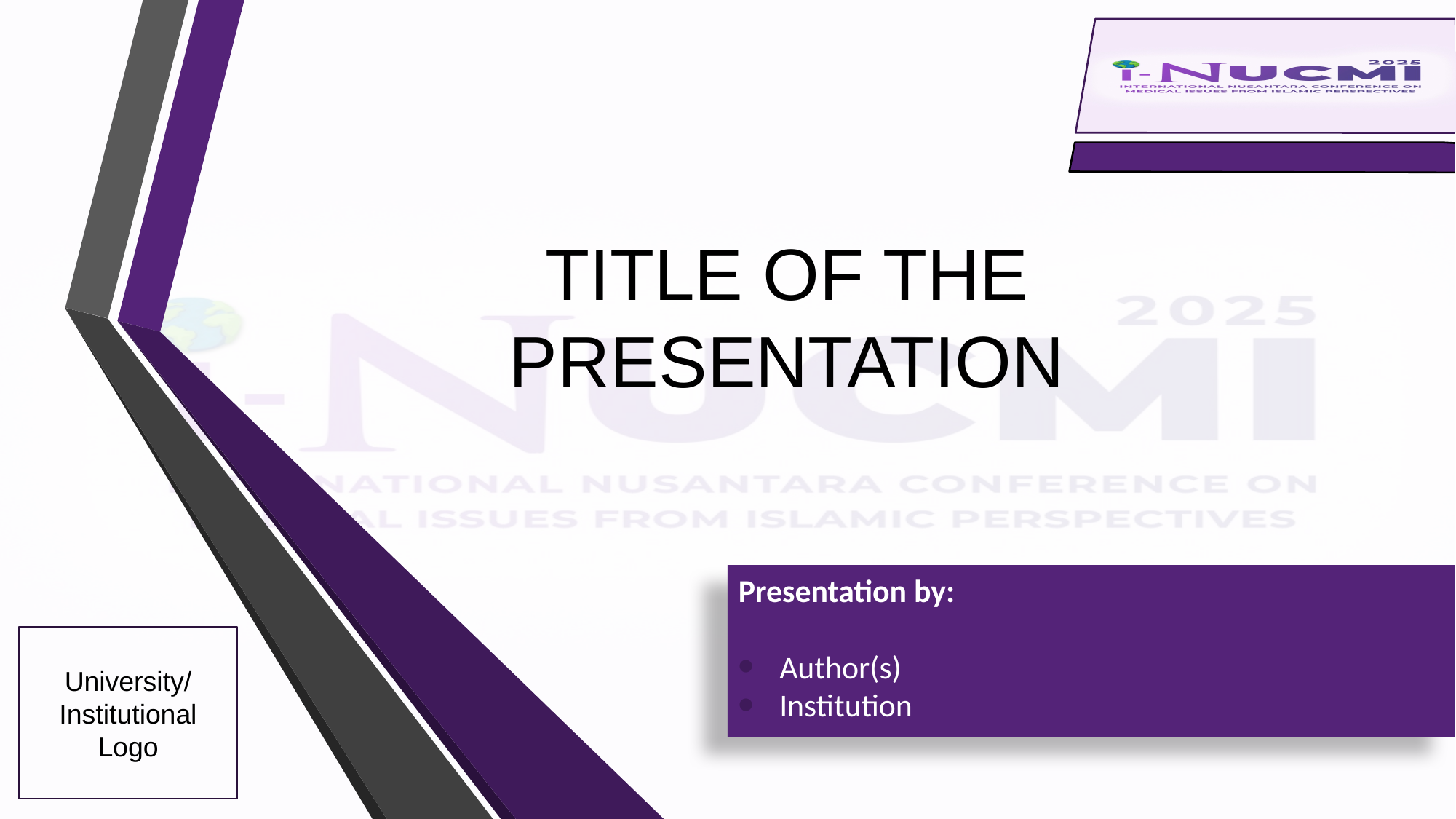

TITLE OF THE PRESENTATION
Presentation by:

Author(s)
Institution
University/ Institutional Logo